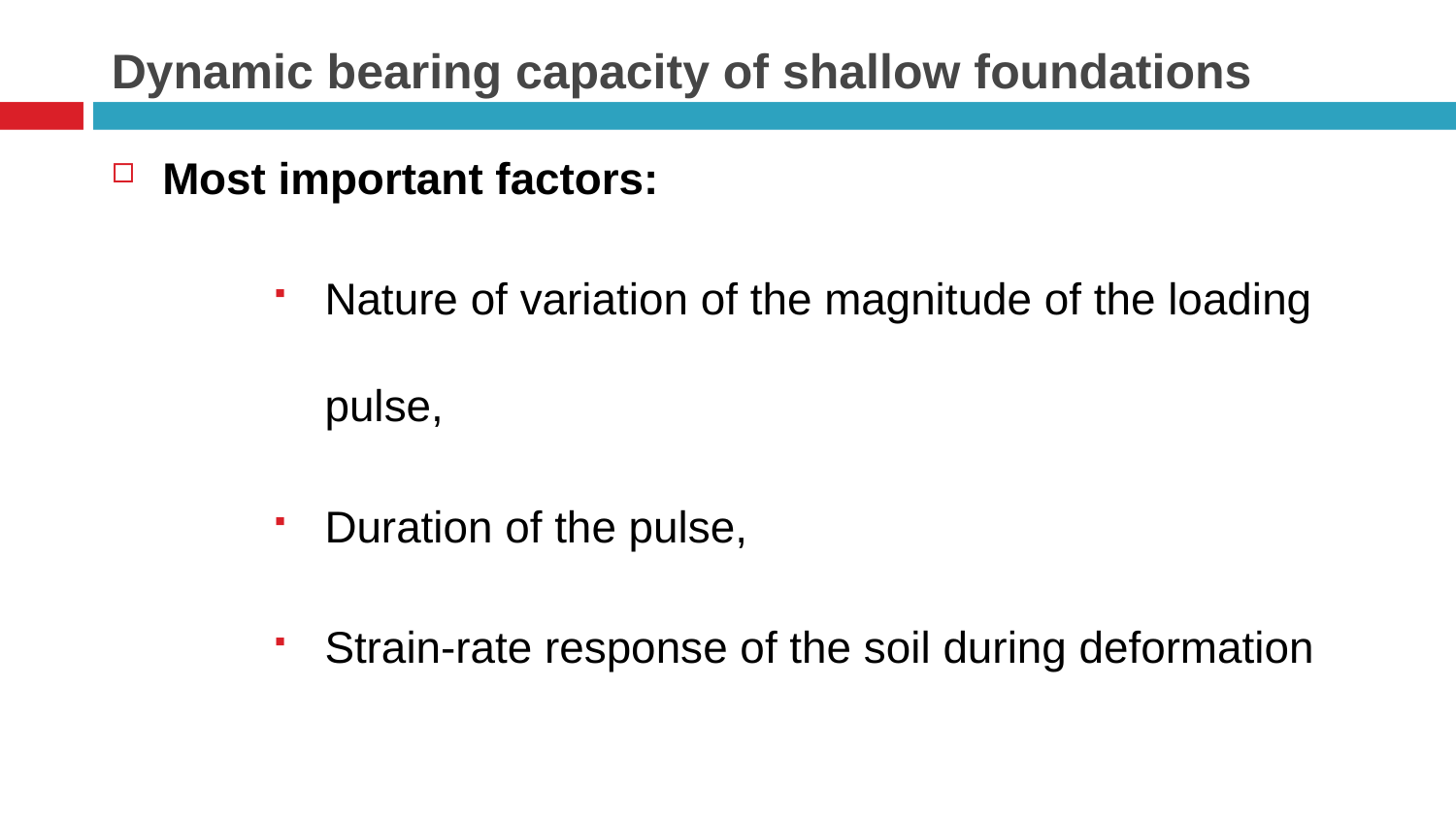

# Dynamic bearing capacity of shallow foundations
Most important factors:
Nature of variation of the magnitude of the loading pulse,
Duration of the pulse,
Strain-rate response of the soil during deformation